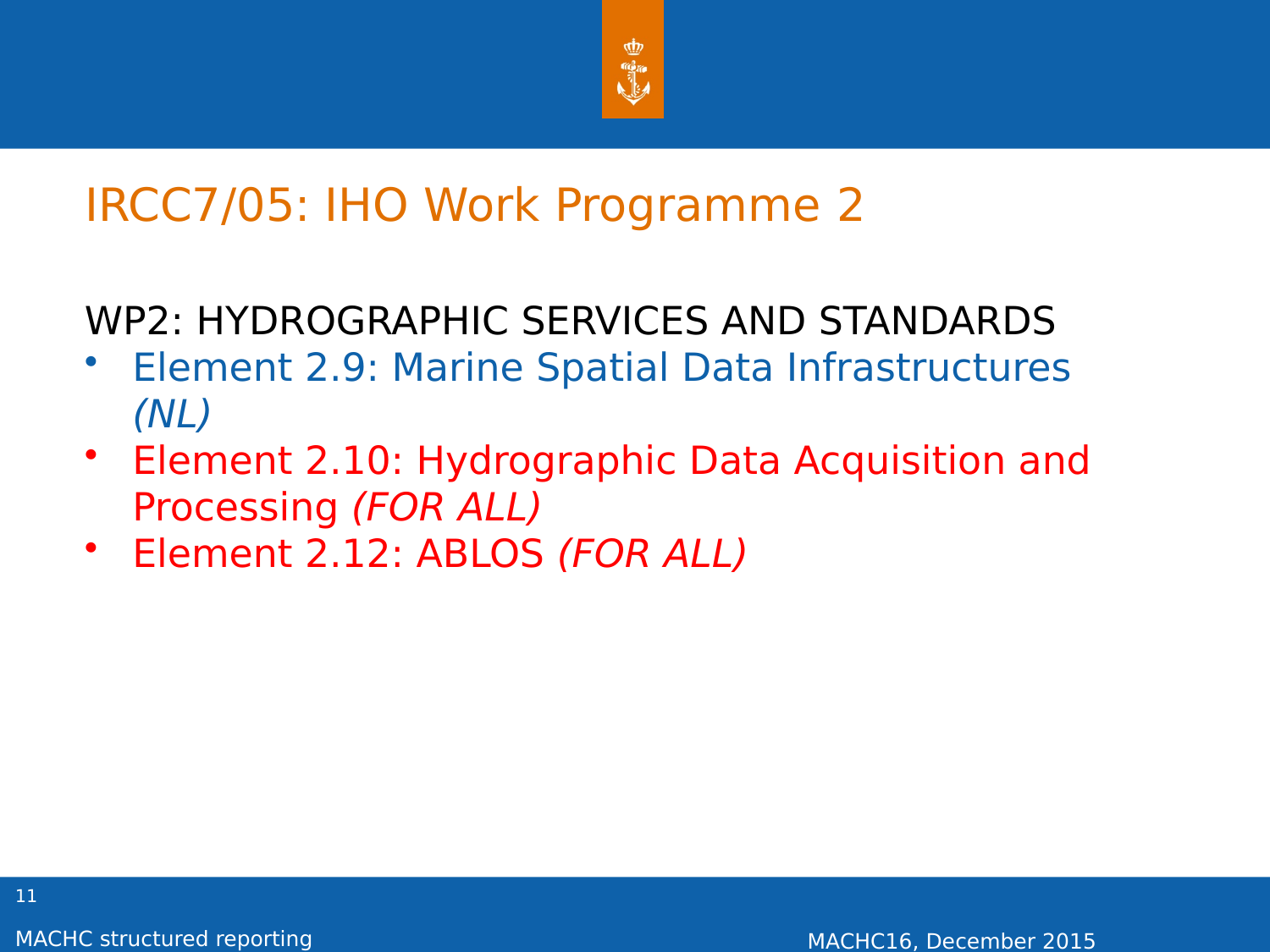

IRCC7/05: IHO Work Programme 2
WP2: HYDROGRAPHIC SERVICES AND STANDARDS
Element 2.9: Marine Spatial Data Infrastructures (NL)
Element 2.10: Hydrographic Data Acquisition and Processing (FOR ALL)
Element 2.12: ABLOS (FOR ALL)